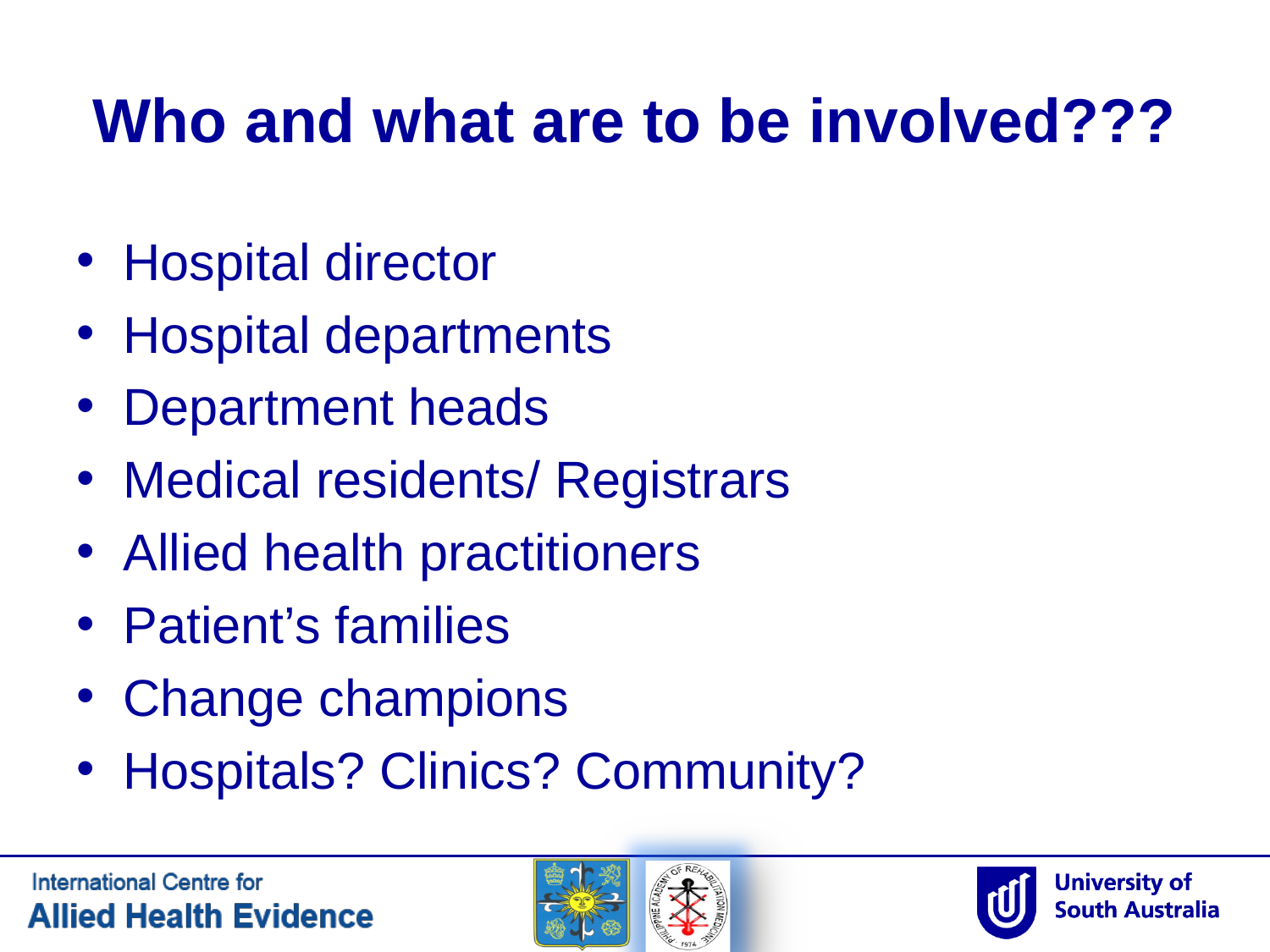

# Who and what are to be involved???
Hospital director
Hospital departments
Department heads
Medical residents/ Registrars
Allied health practitioners
Patient’s families
Change champions
Hospitals? Clinics? Community?

5